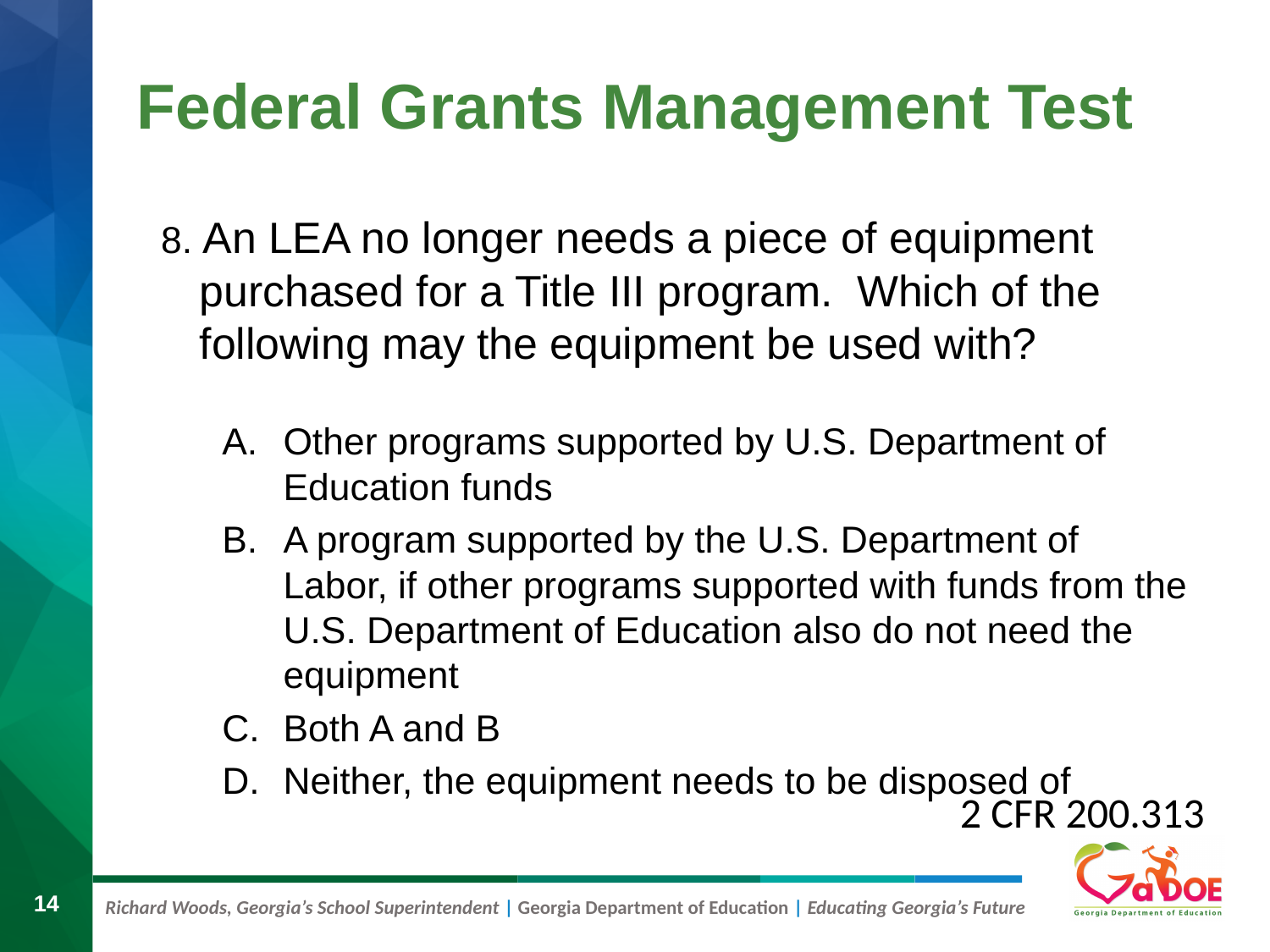

# Federal Grants Management Test
8. An LEA no longer needs a piece of equipment purchased for a Title III program.  Which of the following may the equipment be used with?

Other programs supported by U.S. Department of Education funds
A program supported by the U.S. Department of Labor, if other programs supported with funds from the U.S. Department of Education also do not need the equipment
Both A and B
Neither, the equipment needs to be disposed of

2 CFR 200.313